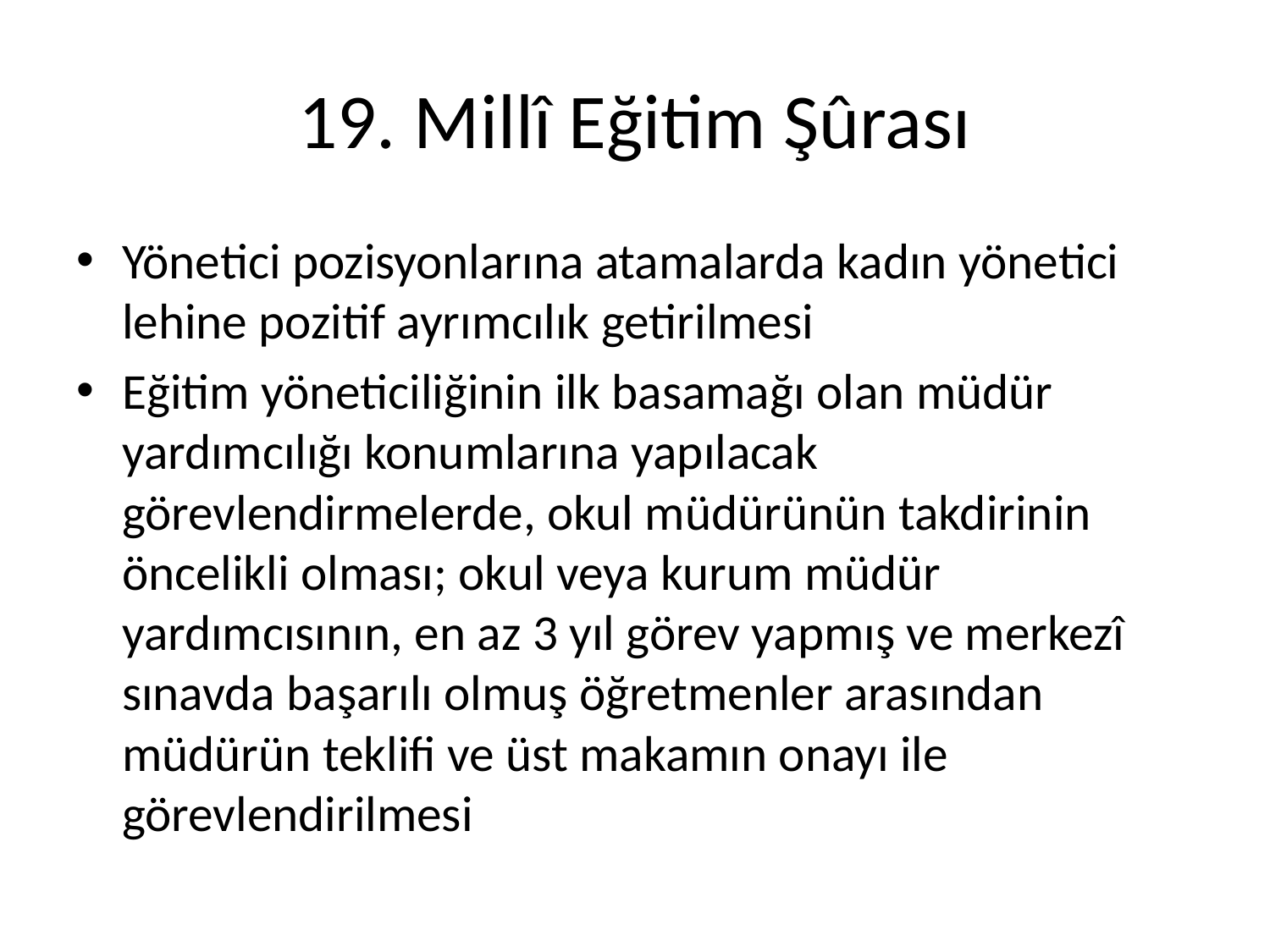

# 19. Millî Eğitim Şûrası
Yönetici pozisyonlarına atamalarda kadın yönetici lehine pozitif ayrımcılık getirilmesi
Eğitim yöneticiliğinin ilk basamağı olan müdür yardımcılığı konumlarına yapılacak görevlendirmelerde, okul müdürünün takdirinin öncelikli olması; okul veya kurum müdür yardımcısının, en az 3 yıl görev yapmış ve merkezî sınavda başarılı olmuş öğretmenler arasından müdürün teklifi ve üst makamın onayı ile görevlendirilmesi